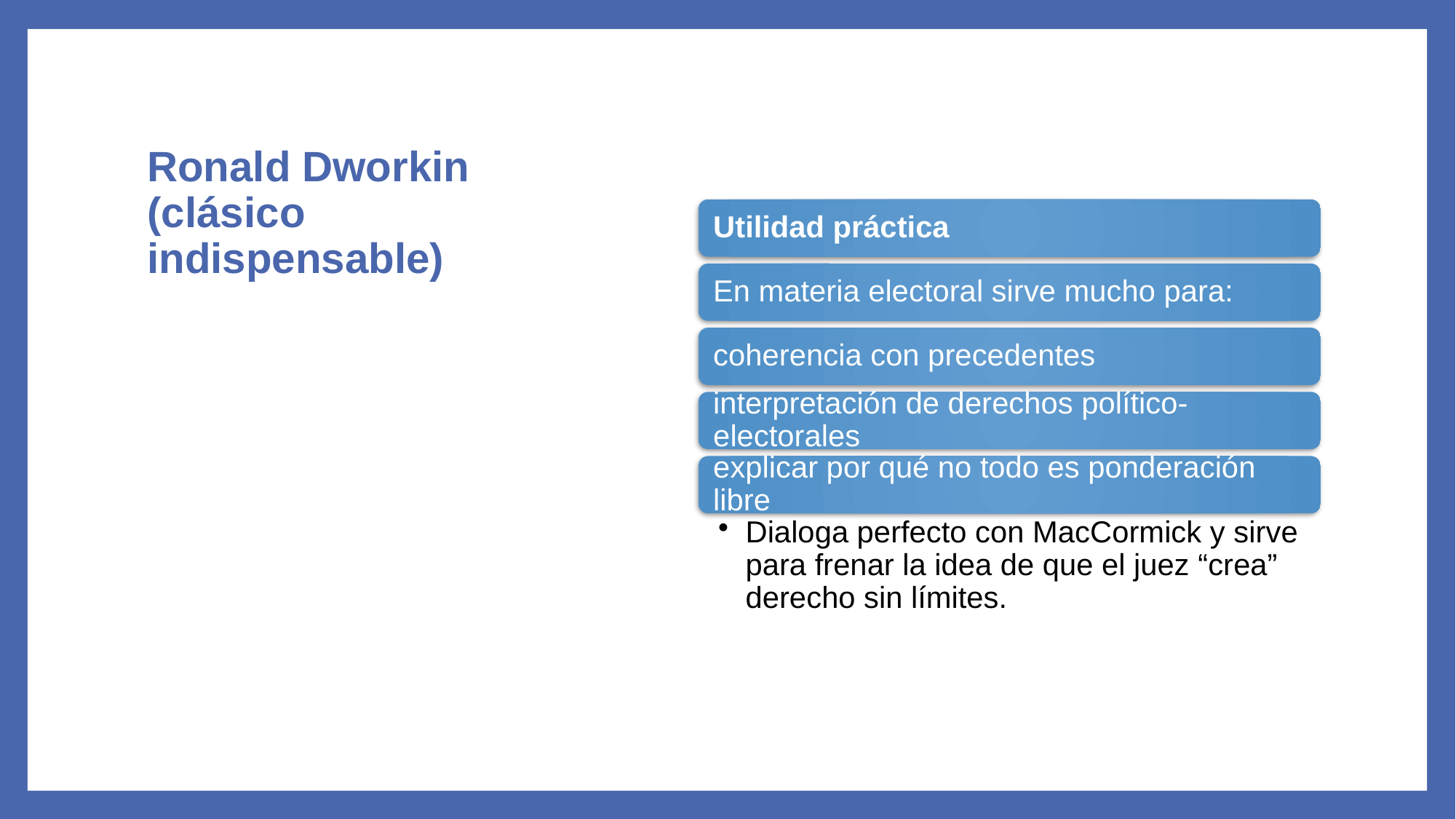

# Ronald Dworkin (clásico indispensable)
Utilidad práctica
En materia electoral sirve mucho para:
coherencia con precedentes
interpretación de derechos político-electorales
explicar por qué no todo es ponderación libre
Dialoga perfecto con MacCormick y sirve para frenar la idea de que el juez “crea” derecho sin límites.